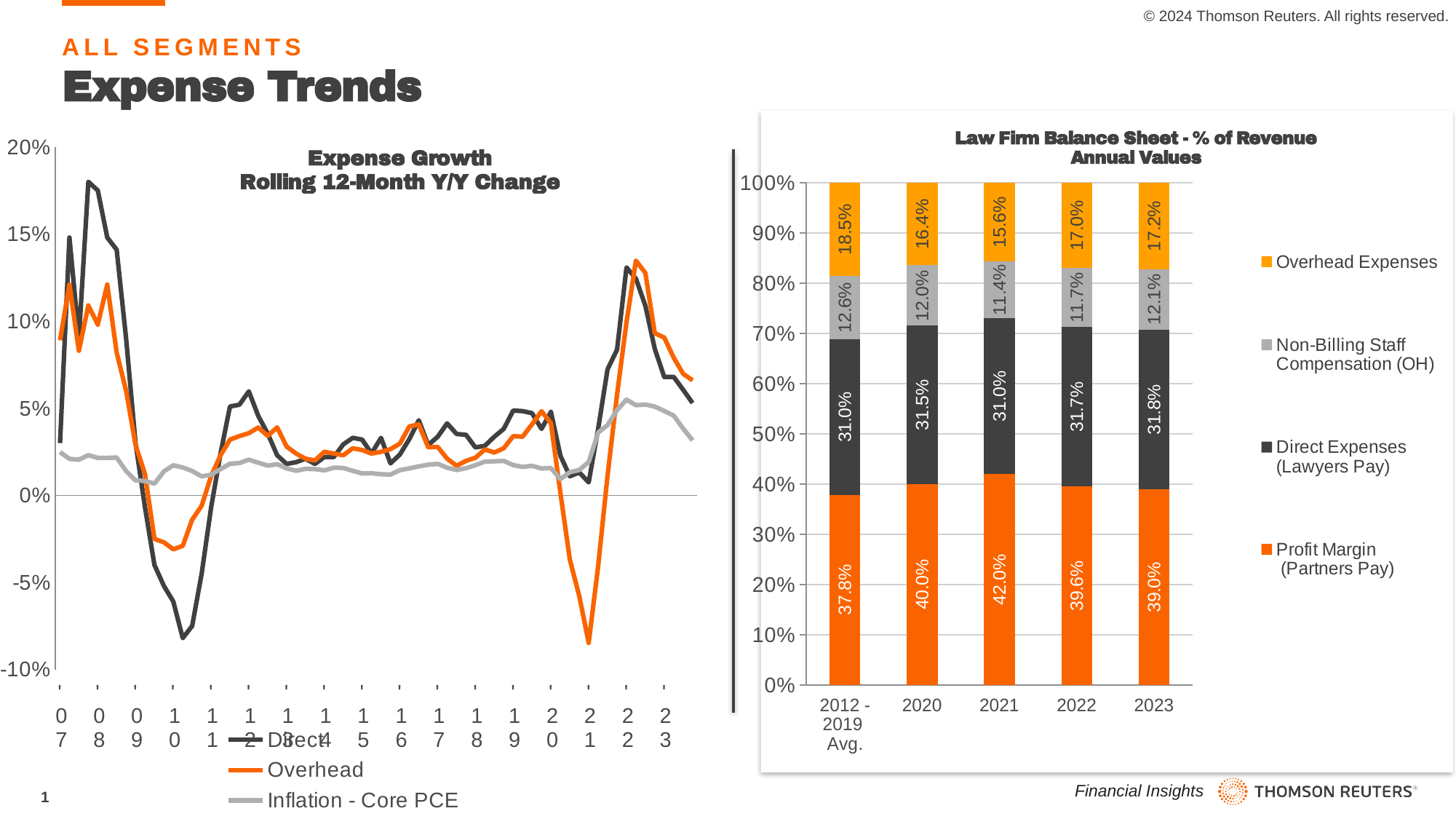

© 2024 Thomson Reuters. All rights reserved.

### Chart: Law Firm Balance Sheet - % of Revenue
Annual Values

| Category | Profit Margin
 (Partners Pay) | Direct Expenses
(Lawyers Pay) | Non-Billing Staff Compensation (OH) | Overhead Expenses |
|---|---|---|---|---|
| 2012 - 2019
Avg. | 0.3784507554527028 | 0.3102301887287681 | 0.12618062699352242 | 0.1851384288250067 |
| 2020 | 0.4000676415372872 | 0.3154222530553123 | 0.12012469191257985 | 0.1643854134948207 |
| 2021 | 0.42031420652105955 | 0.30982027476739615 | 0.11368119414509427 | 0.15618432456645023 |
| 2022 | 0.39574059600990935 | 0.3171386404968429 | 0.11741533686324815 | 0.16970542662999938 |
| 2023 | 0.38962422285486203 | 0.31799879947789905 | 0.12078212272508593 | 0.1715948549421531 |
All Segments
Expense Trends

### Chart: Expense Growth
Rolling 12-Month Y/Y Change

| Category | Direct | Overhead | Inflation - Core PCE |
|---|---|---|---|
| '07 | 0.03 | 0.089 | 0.0247786 |
|  | 0.148 | 0.121 | 0.020911100000000002 |
|  | 0.09 | 0.083 | 0.020427900000000002 |
|  | 0.18 | 0.109 | 0.0230764 |
| '08 | 0.175 | 0.098 | 0.021450399999999998 |
|  | 0.148 | 0.121 | 0.0214898 |
|  | 0.141 | 0.082 | 0.0216866 |
|  | 0.09 | 0.06 | 0.0138717 |
| '09 | 0.03 | 0.029 | 0.00852 |
|  | -0.007 | 0.012 | 0.0082331 |
|  | -0.04 | -0.025 | 0.0066727 |
|  | -0.052 | -0.027 | 0.0137426 |
| '10 | -0.061 | -0.031 | 0.017222 |
|  | -0.082 | -0.029 | 0.0159845 |
|  | -0.075 | -0.014 | 0.0139492 |
|  | -0.045 | -0.006 | 0.010857 |
| '11 | -0.007 | 0.011 | 0.0118334 |
|  | 0.024 | 0.023 | 0.0150158 |
|  | 0.051 | 0.032 | 0.0180833 |
|  | 0.052 | 0.034 | 0.0184924 |
| '12 | 0.059693251077730825 | 0.03570472472984543 | 0.0204405 |
|  | 0.0455858670653321 | 0.03893041111055351 | 0.018703499999999998 |
|  | 0.03539507849227075 | 0.03414187908879107 | 0.0170041 |
|  | 0.023 | 0.039 | 0.017873399999999998 |
| '13 | 0.018 | 0.028 | 0.015441 |
|  | 0.019 | 0.024 | 0.0141124 |
|  | 0.021 | 0.021 | 0.0151682 |
|  | 0.018 | 0.02 | 0.015055099999999998 |
| '14 | 0.022 | 0.025 | 0.0143 |
|  | 0.022 | 0.024 | 0.0158615 |
|  | 0.029198458584669 | 0.023 | 0.0156829 |
|  | 0.033 | 0.027000000000000003 | 0.014065600000000001 |
| '15 | 0.032 | 0.026000000000000002 | 0.0125603 |
|  | 0.024 | 0.024 | 0.0126522 |
|  | 0.033 | 0.025 | 0.0121079 |
|  | 0.018314202483281933 | 0.026500248181443427 | 0.011888000000000001 |
| '16 | 0.023435979979232077 | 0.02970805976425236 | 0.014432100000000002 |
|  | 0.032278962364835455 | 0.03954022177339847 | 0.0154704 |
|  | 0.04308894401156264 | 0.04071429309696722 | 0.0166054 |
|  | 0.028882635259386592 | 0.02761772680904609 | 0.0175711 |
| '17 | 0.03361563867348485 | 0.027783642661348692 | 0.0180299 |
|  | 0.04129267560949385 | 0.0210651261443913 | 0.0158623 |
|  | 0.03523839520131559 | 0.01692411132363793 | 0.0145305 |
|  | 0.03472779074288421 | 0.019766167676016654 | 0.0155443 |
| '18 | 0.02749569796357356 | 0.021548696530873598 | 0.0172851 |
|  | 0.02841443206115456 | 0.026364400524482957 | 0.019337899999999998 |
|  | 0.03366177632431882 | 0.024556795903509808 | 0.0195061 |
|  | 0.038149419316119794 | 0.027018252191142362 | 0.0197313 |
| '19 | 0.04867002727909316 | 0.033948331299492596 | 0.0173306 |
|  | 0.04834174466354399 | 0.03366656736476277 | 0.0163372 |
|  | 0.04714013640678542 | 0.04080831950865535 | 0.0169123 |
|  | 0.03813919143086708 | 0.0482914171002467 | 0.0153938 |
| '20 | 0.04790598435398478 | 0.04143473695256709 | 0.015666 |
|  | 0.022683789977444267 | 0.0013353255108767997 | 0.0093057 |
|  | 0.010947112153400603 | -0.036872115644758695 | 0.013249599999999999 |
|  | 0.013114043334692415 | -0.05784979235284864 | 0.0144946 |
| '21 | 0.0074233763344923355 | -0.08473899449856052 | 0.0190804 |
|  | 0.03818859831876693 | -0.040703732193192746 | 0.036049199999999997 |
|  | 0.07235622448986875 | 0.011316269808803295 | 0.0403446 |
|  | 0.08362519150590074 | 0.05786237202094864 | 0.0489712 |
| '22 | 0.13083246424542896 | 0.09943517278728745 | 0.054980900000000006 |
|  | 0.12438725126643854 | 0.13469969925705347 | 0.0517391 |
|  | 0.10881686428277182 | 0.12760994488969163 | 0.0521413 |
|  | 0.08410365475161503 | 0.09304395669468936 | 0.0509293 |
| '23 | 0.06794254576712014 | 0.0905512844140823 | 0.048427300000000006 |
Financial Insights
1